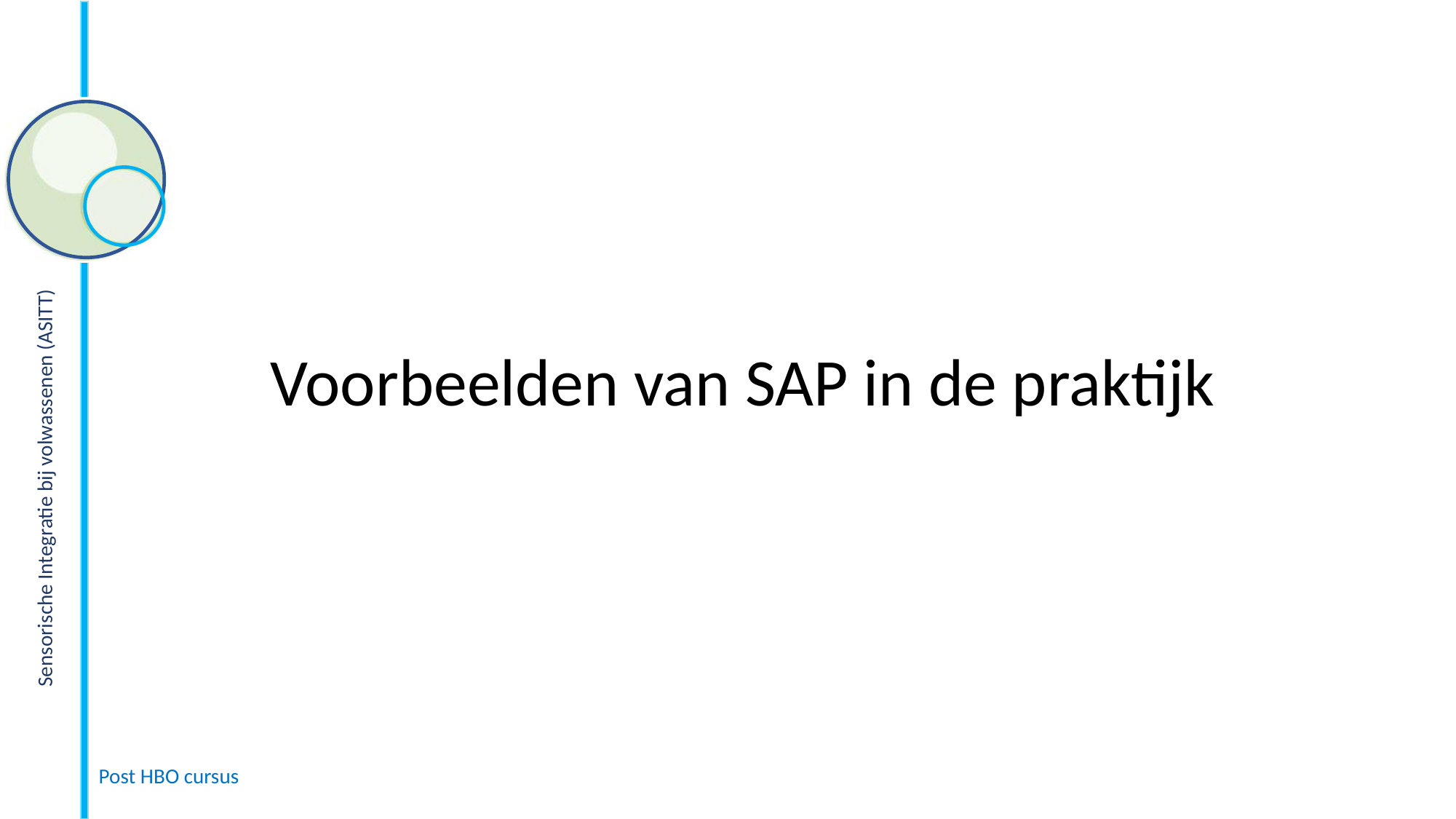

# Voorbeelden van SAP in de praktijk